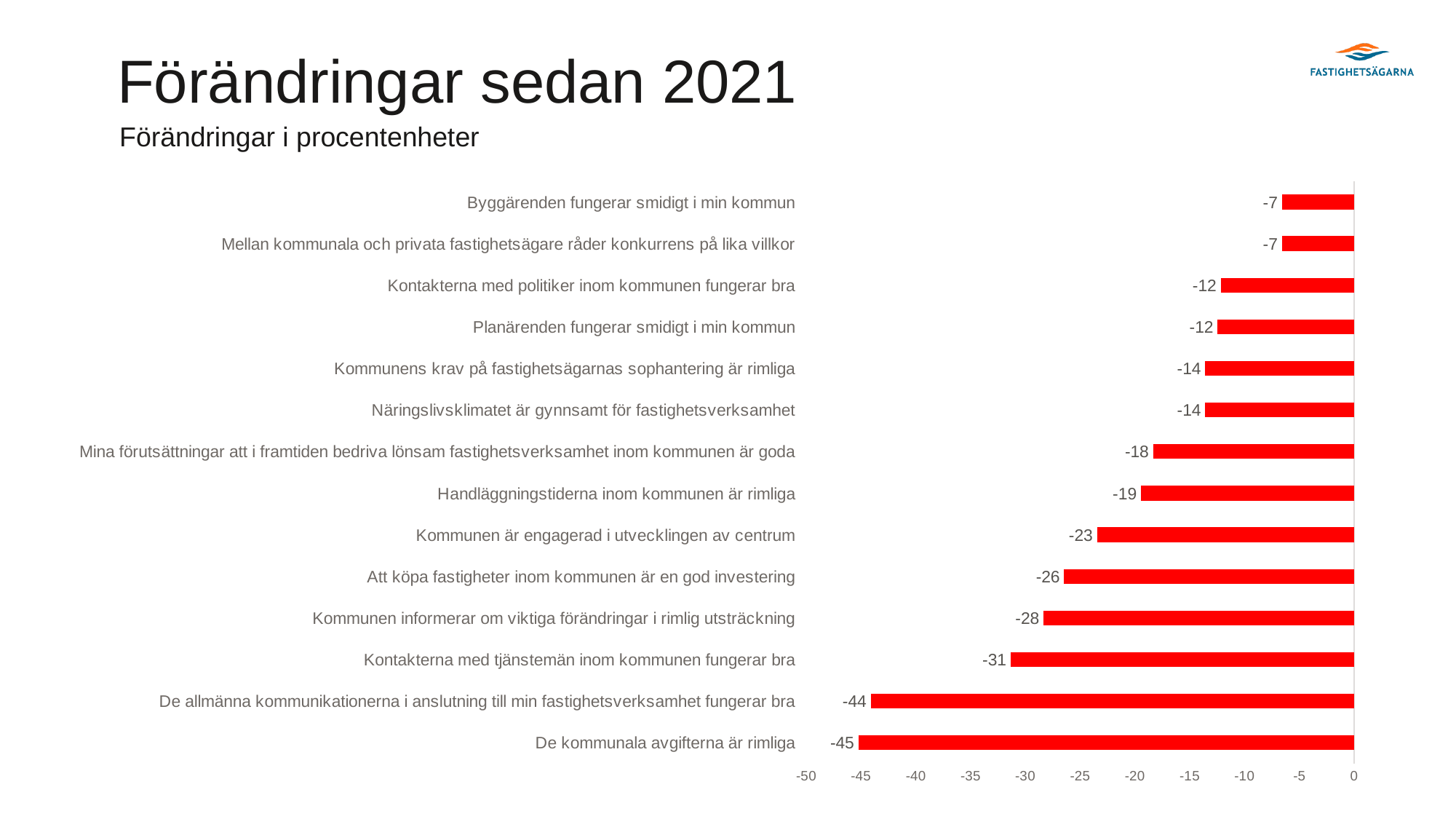

# Förändringar sedan 2021
Förändringar i procentenheter

### Chart

| Category |  |
|---|---|
| De kommunala avgifterna är rimliga | -45.235299999999995 |
| De allmänna kommunikationerna i anslutning till min fastighetsverksamhet fungerar bra | -44.117599999999996 |
| Kontakterna med tjänstemän inom kommunen fungerar bra | -31.352900000000005 |
| Kommunen informerar om viktiga förändringar i rimlig utsträckning | -28.352900000000005 |
| Att köpa fastigheter inom kommunen är en god investering | -26.470600000000005 |
| Kommunen är engagerad i utvecklingen av centrum | -23.470600000000005 |
| Handläggningstiderna inom kommunen är rimliga | -19.470600000000005 |
| Mina förutsättningar att i framtiden bedriva lönsam fastighetsverksamhet inom kommunen är goda | -18.352900000000005 |
| Näringslivsklimatet är gynnsamt för fastighetsverksamhet | -13.5882 |
| Kommunens krav på fastighetsägarnas sophantering är rimliga | -13.5882 |
| Planärenden fungerar smidigt i min kommun | -12.470600000000005 |
| Kontakterna med politiker inom kommunen fungerar bra | -12.176499999999997 |
| Mellan kommunala och privata fastighetsägare råder konkurrens på lika villkor | -6.5882000000000005 |
| Byggärenden fungerar smidigt i min kommun | -6.5882000000000005 |